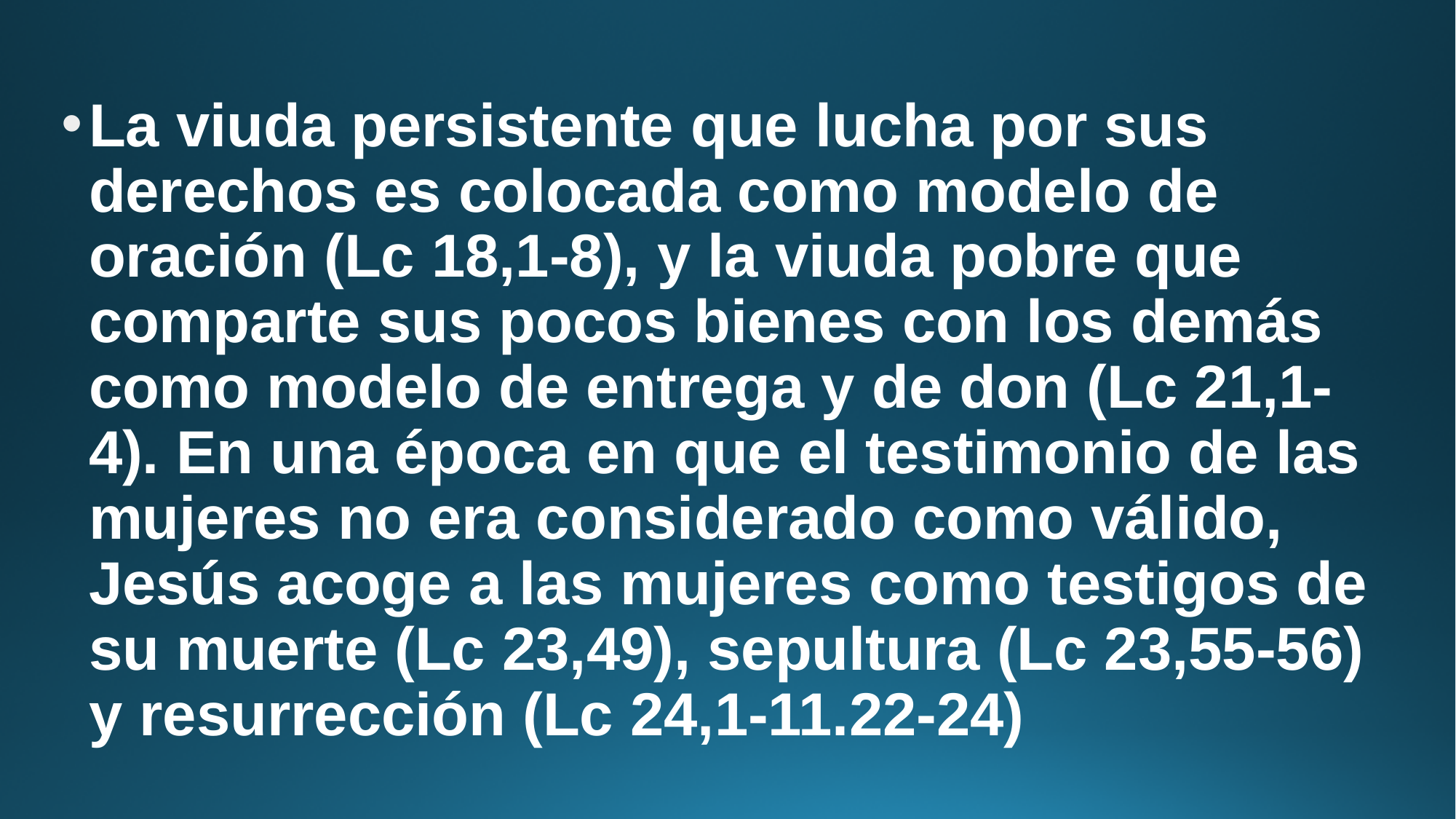

#
La viuda persistente que lucha por sus derechos es colocada como modelo de oración (Lc 18,1-8), y la viuda pobre que comparte sus pocos bienes con los demás como modelo de entrega y de don (Lc 21,1-4). En una época en que el testimonio de las mujeres no era considerado como válido, Jesús acoge a las mujeres como testigos de su muerte (Lc 23,49), sepultura (Lc 23,55-56) y resurrección (Lc 24,1-11.22-24)